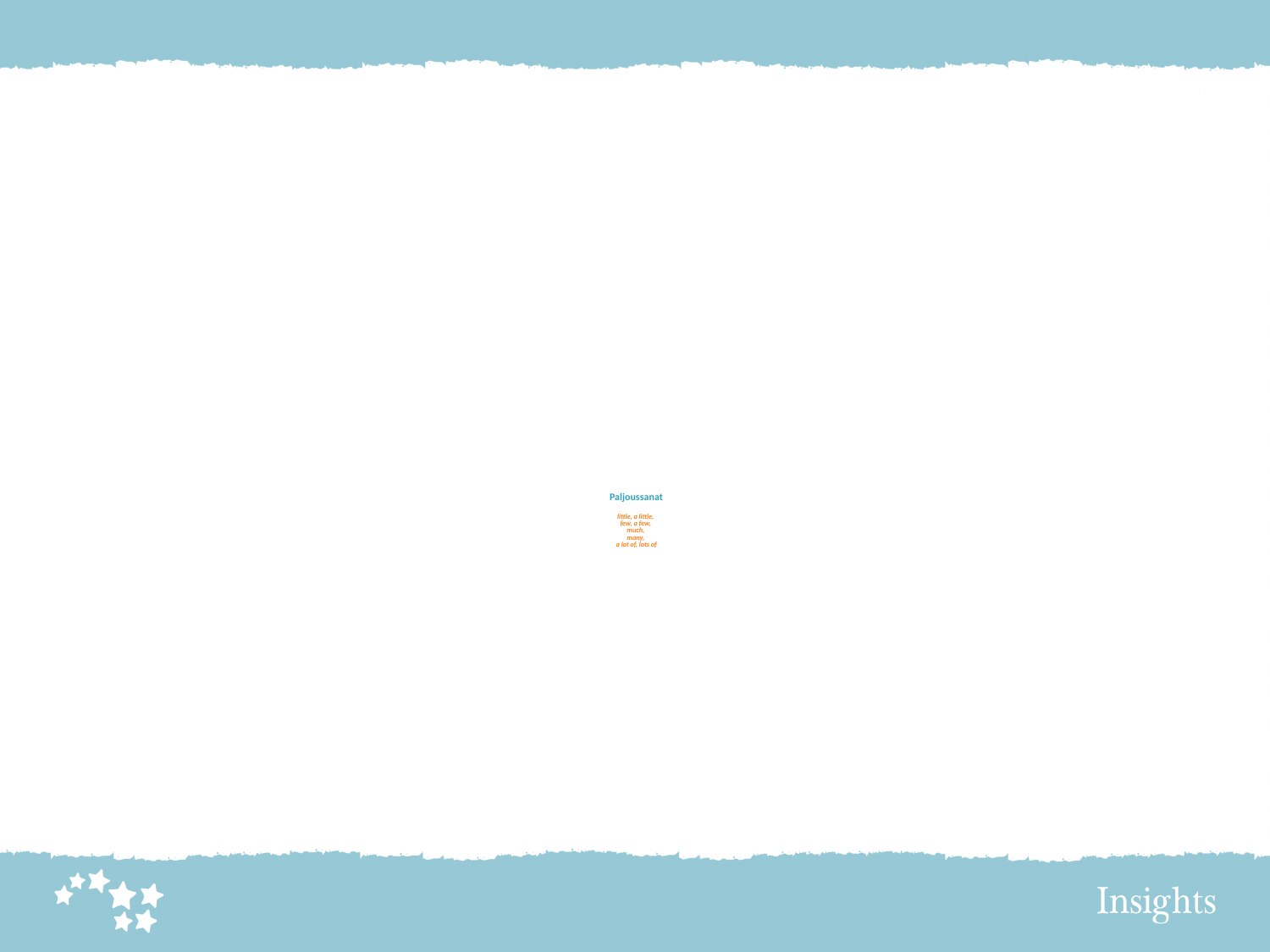

# Paljoussanat little, a little, few, a few, much, many, a lot of, lots of